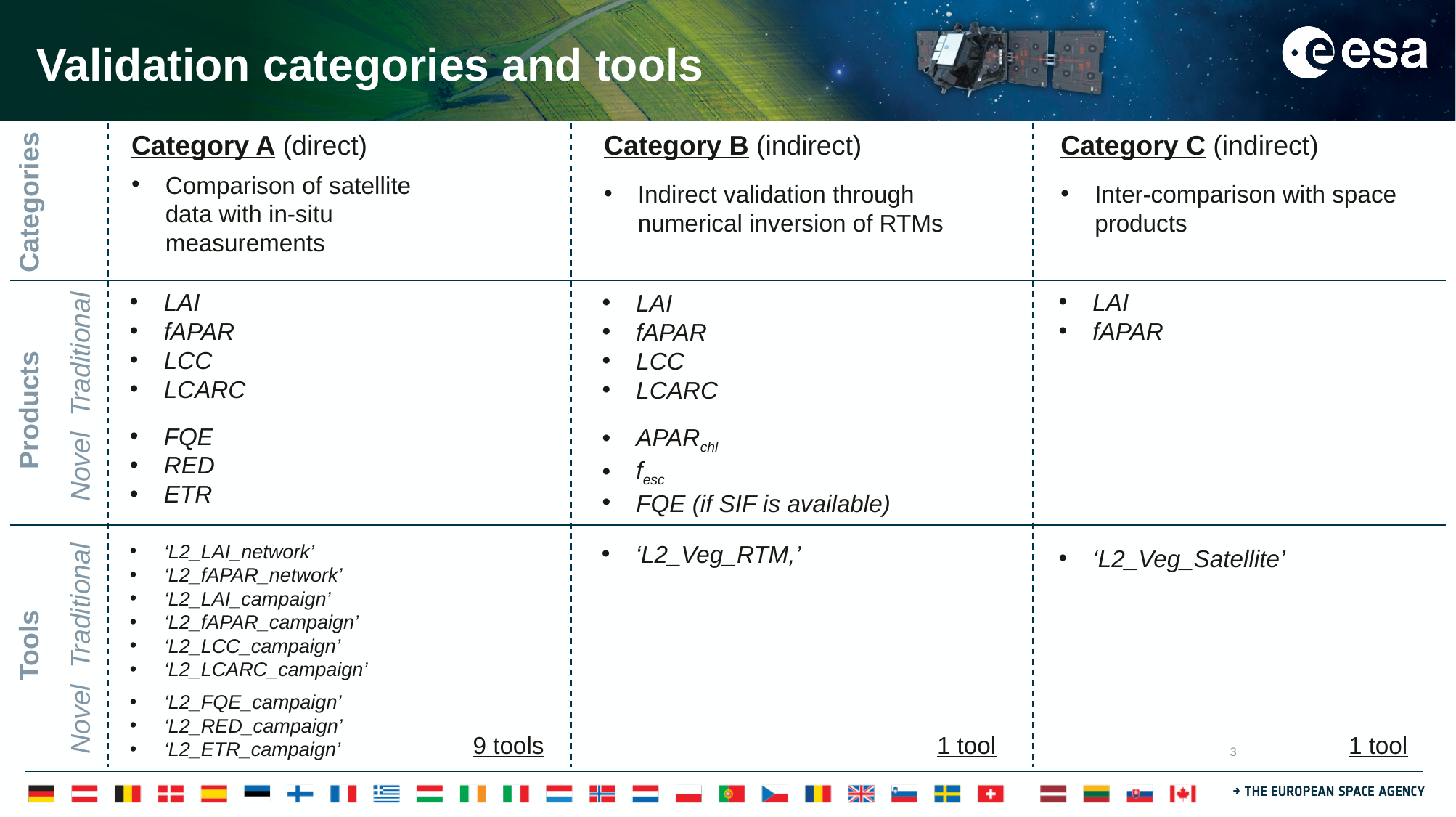

# Validation categories and tools
Category A (direct)
Comparison of satellite
data with in-situ
measurements
Category B (indirect)
Indirect validation through
numerical inversion of RTMs
Category C (indirect)
Inter-comparison with space
products
Categories
LAI
fAPAR
LCC
LCARC
FQE
RED
ETR
LAI
fAPAR
LAI
fAPAR
LCC
LCARC
APARchl
fesc
FQE (if SIF is available)
Traditional
Products
Novel
‘L2_LAI_network’
‘L2_fAPAR_network’
‘L2_LAI_campaign’
‘L2_fAPAR_campaign’
‘L2_LCC_campaign’
‘L2_LCARC_campaign’
‘L2_FQE_campaign’
‘L2_RED_campaign’
‘L2_ETR_campaign’
‘L2_Veg_RTM,’
‘L2_Veg_Satellite’
Traditional
Tools
Novel
9 tools
1 tool
1 tool